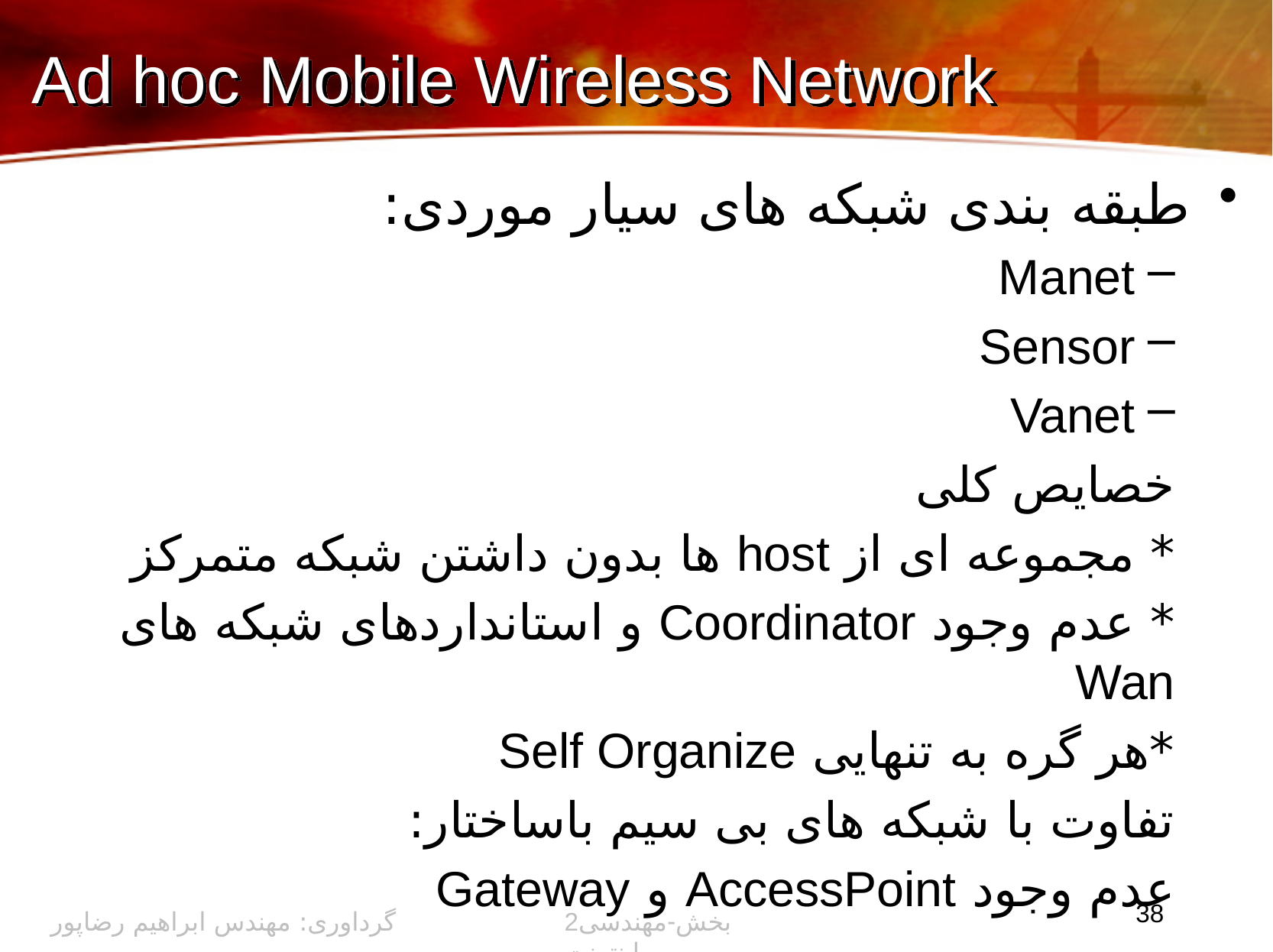

# Ad hoc Mobile Wireless Network
طبقه بندی شبکه های سیار موردی:
Manet
Sensor
Vanet
خصایص کلی
	* مجموعه ای از host ها بدون داشتن شبکه متمرکز
	* عدم وجود Coordinator و استانداردهای شبکه های Wan
	*هر گره به تنهایی Self Organize
تفاوت با شبکه های بی سیم باساختار:
	عدم وجود AccessPoint و Gateway

38
گرداوری: مهندس ابراهیم رضاپور
2بخش-مهندسی اینترنت